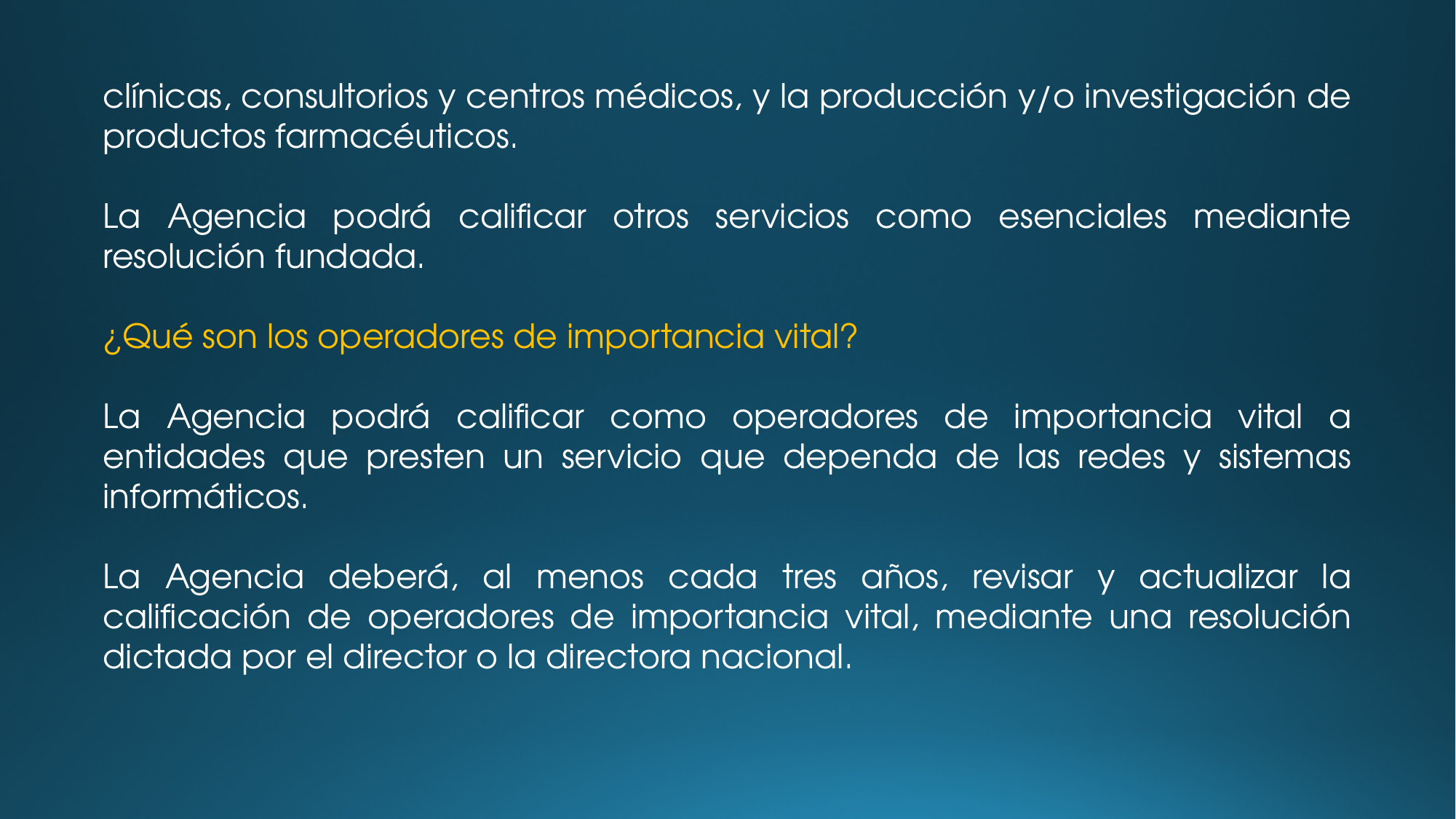

clínicas, consultorios y centros médicos, y la producción y/o investigación de productos farmacéuticos.

La Agencia podrá calificar otros servicios como esenciales mediante resolución fundada.

¿Qué son los operadores de importancia vital?

La Agencia podrá calificar como operadores de importancia vital a entidades que presten un servicio que dependa de las redes y sistemas informáticos.

La Agencia deberá, al menos cada tres años, revisar y actualizar la calificación de operadores de importancia vital, mediante una resolución dictada por el director o la directora nacional.